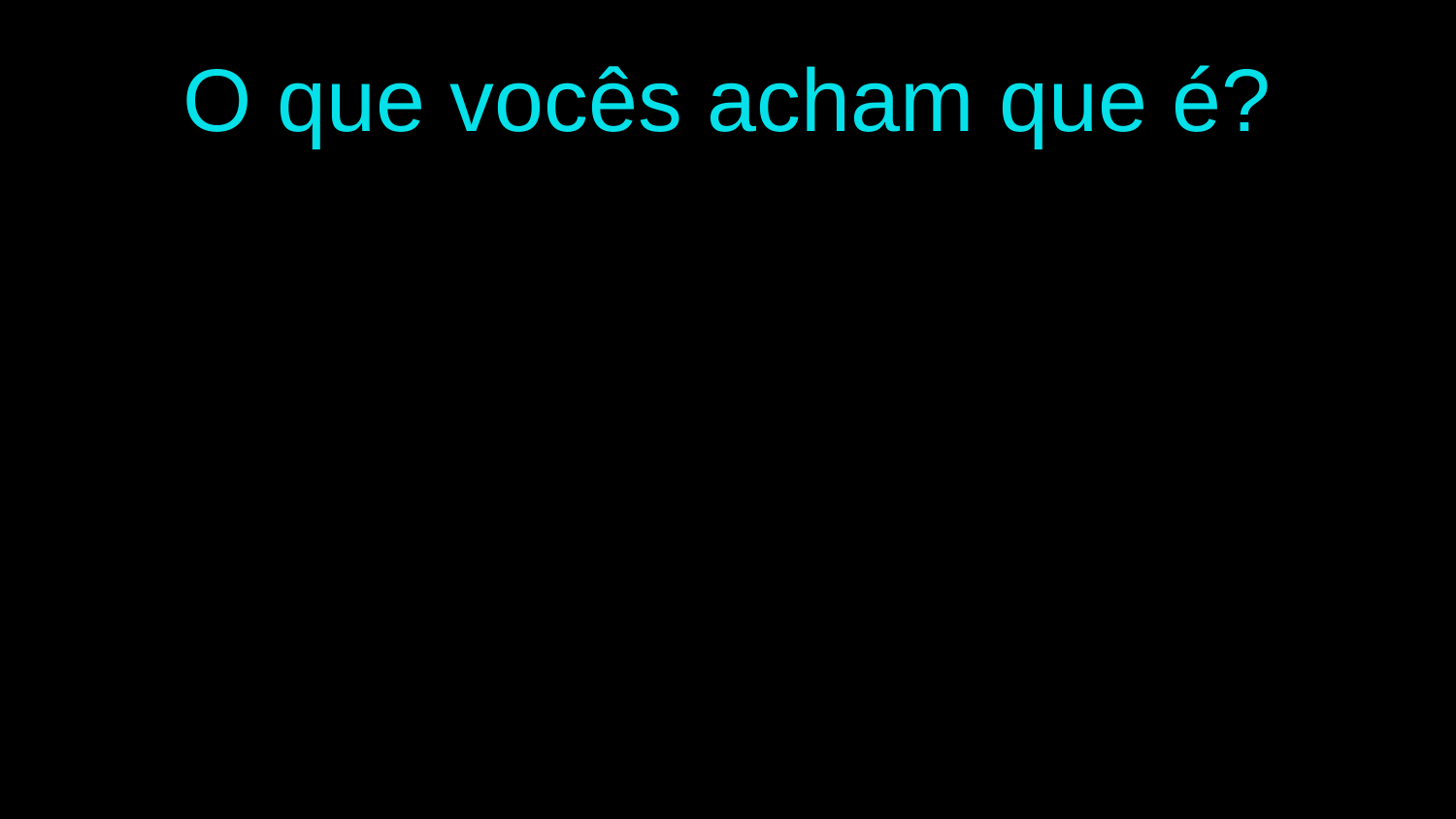

# O que vocês acham que é?